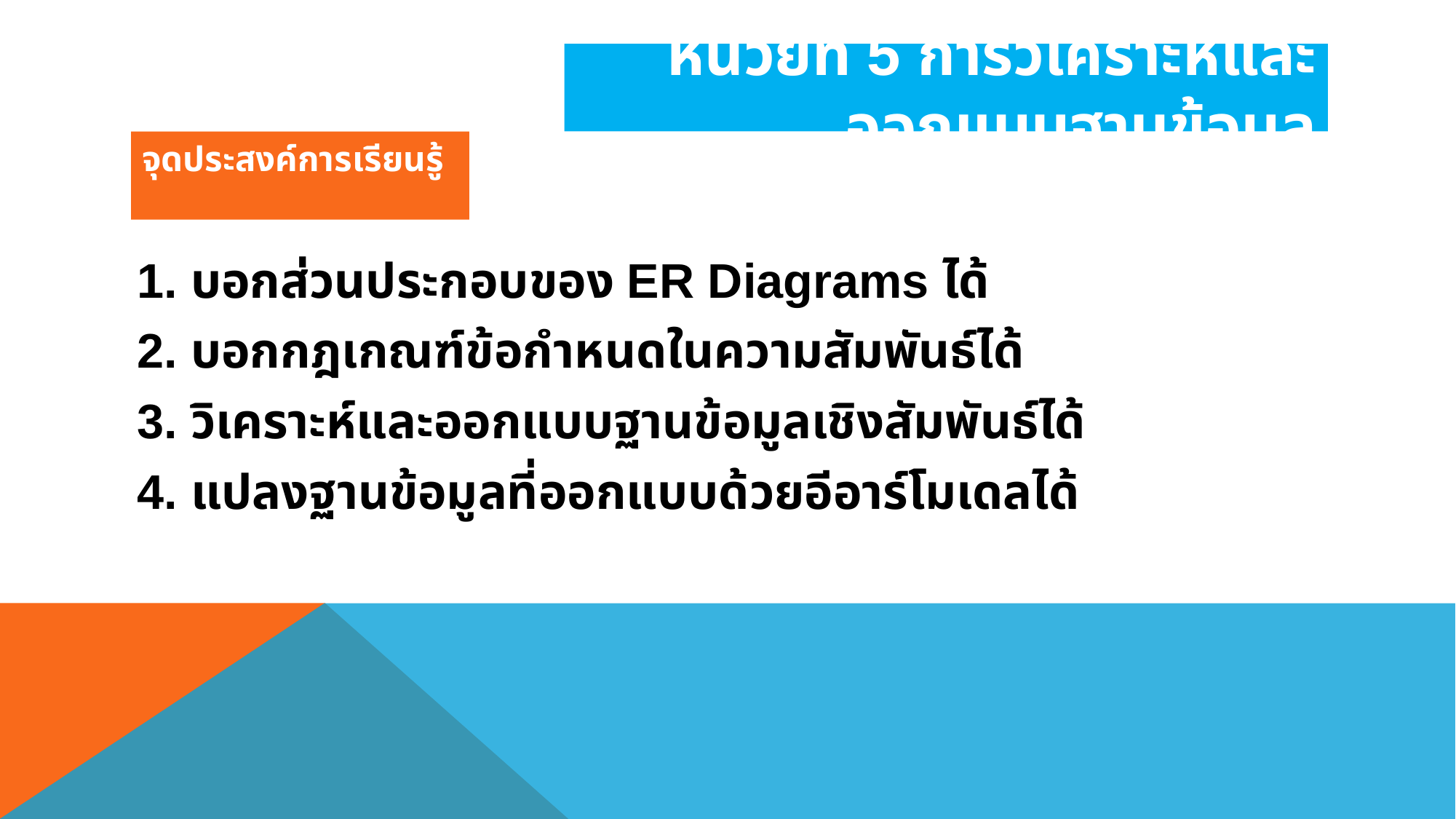

# หน่วยที่ 5 การวิเคราะห์และออกแบบฐานข้อมูล
จุดประสงค์การเรียนรู้
1. บอกส่วนประกอบของ ER Diagrams ได้
2. บอกกฎเกณฑ์ข้อกำหนดในความสัมพันธ์ได้
3. วิเคราะห์และออกแบบฐานข้อมูลเชิงสัมพันธ์ได้
4. แปลงฐานข้อมูลที่ออกแบบด้วยอีอาร์โมเดลได้